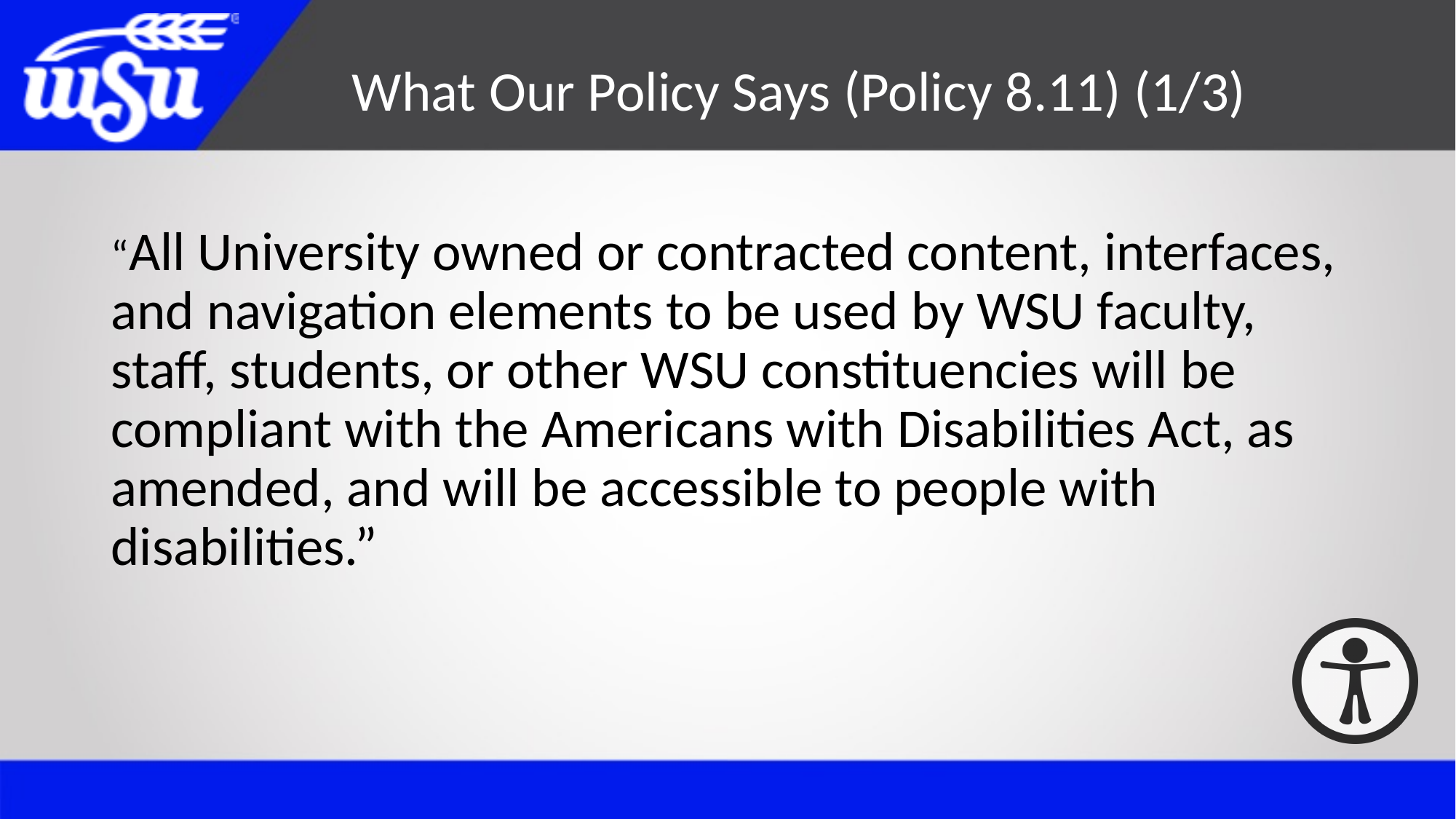

# What Our Policy Says (Policy 8.11) (1/3)
“All University owned or contracted content, interfaces, and navigation elements to be used by WSU faculty, staff, students, or other WSU constituencies will be compliant with the Americans with Disabilities Act, as amended, and will be accessible to people with disabilities.”